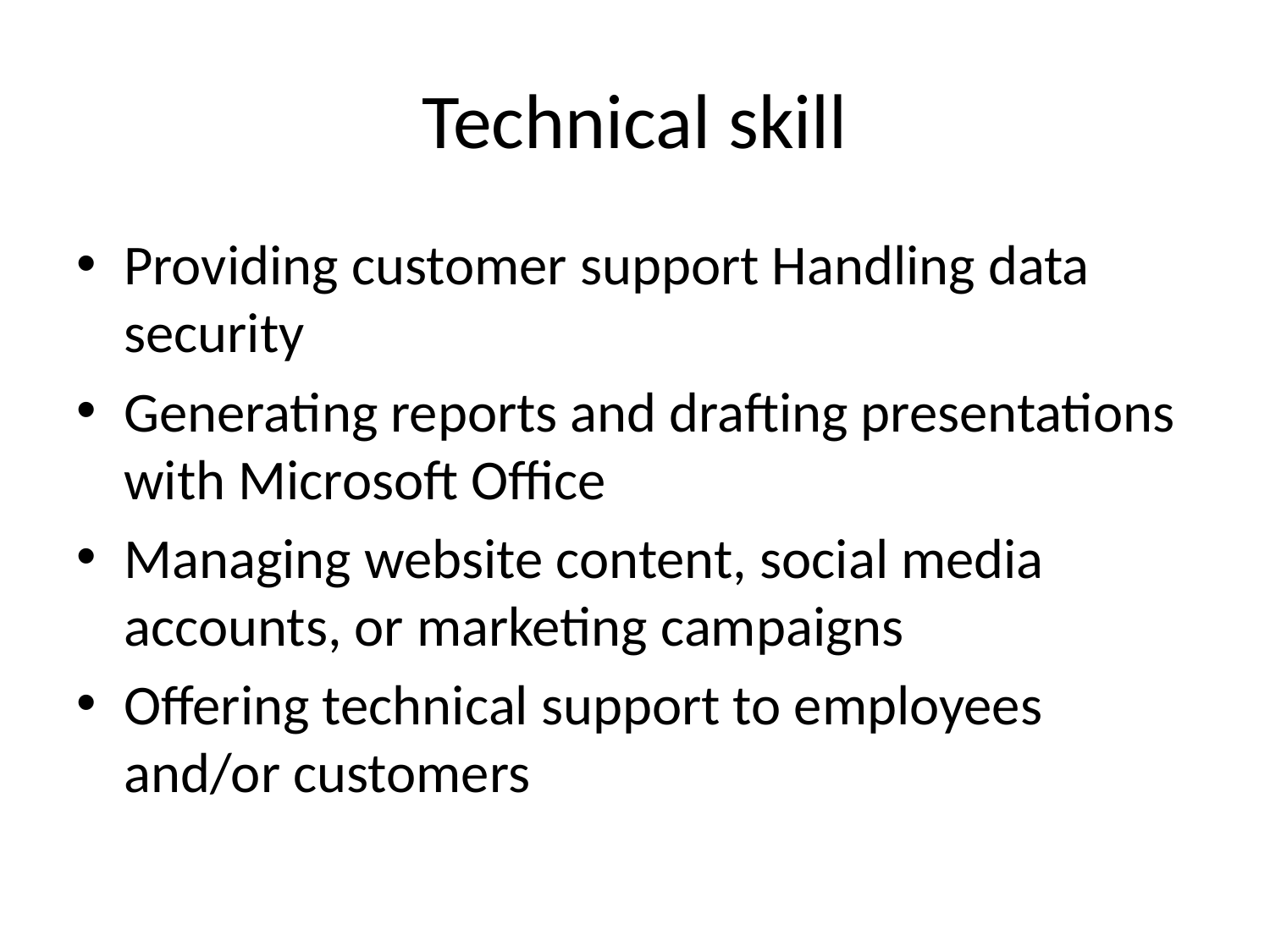

# Technical skill
Providing customer support Handling data security
Generating reports and drafting presentations with Microsoft Office
Managing website content, social media accounts, or marketing campaigns
Offering technical support to employees and/or customers